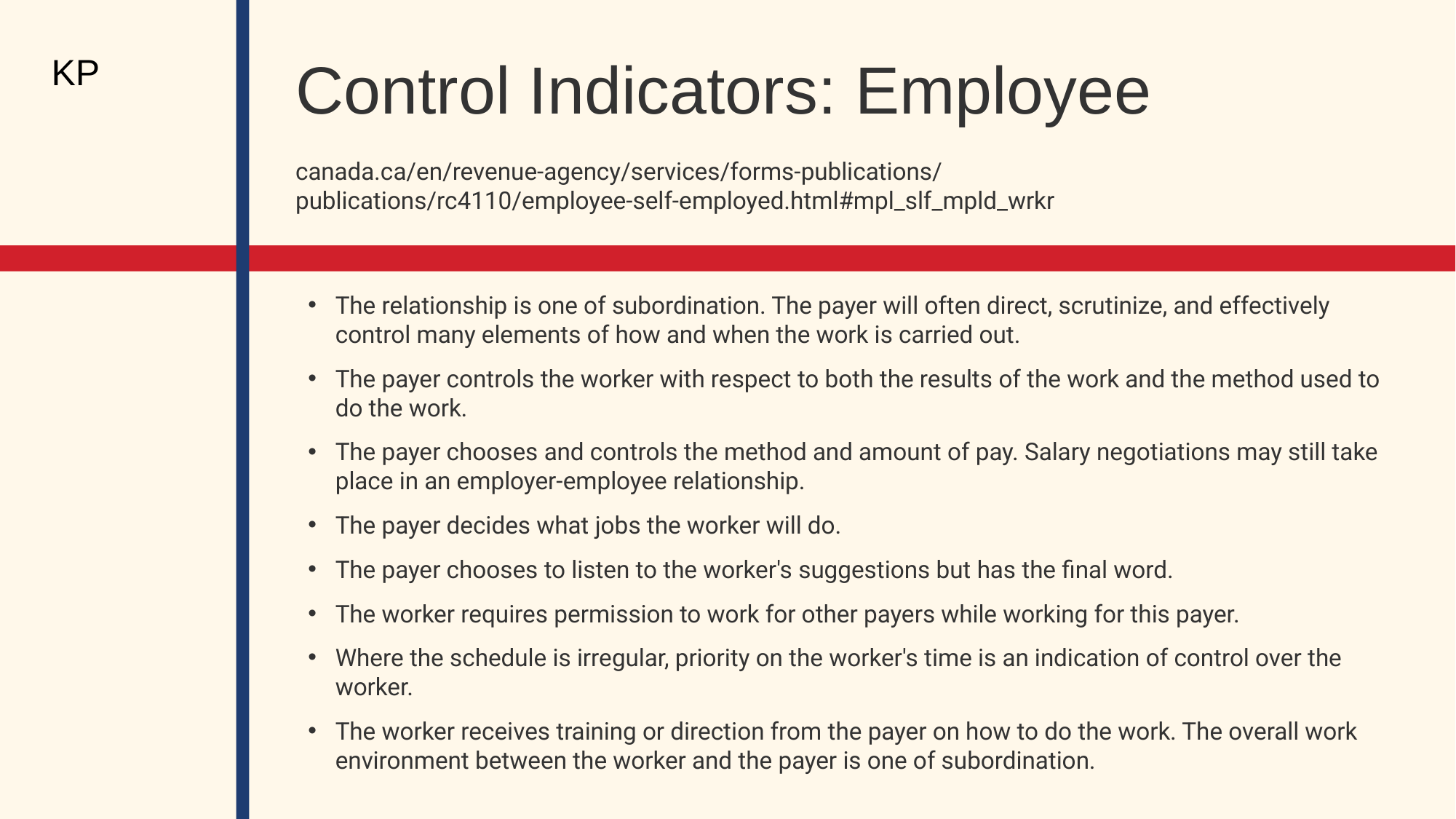

# Control Indicators: Employee canada.ca/en/revenue-agency/services/forms-publications/ publications/rc4110/employee-self-employed.html#mpl_slf_mpld_wrkr
KP
The relationship is one of subordination. The payer will often direct, scrutinize, and effectively control many elements of how and when the work is carried out.
The payer controls the worker with respect to both the results of the work and the method used to do the work.
The payer chooses and controls the method and amount of pay. Salary negotiations may still take place in an employer-employee relationship.
The payer decides what jobs the worker will do.
The payer chooses to listen to the worker's suggestions but has the final word.
The worker requires permission to work for other payers while working for this payer.
Where the schedule is irregular, priority on the worker's time is an indication of control over the worker.
The worker receives training or direction from the payer on how to do the work. The overall work environment between the worker and the payer is one of subordination.